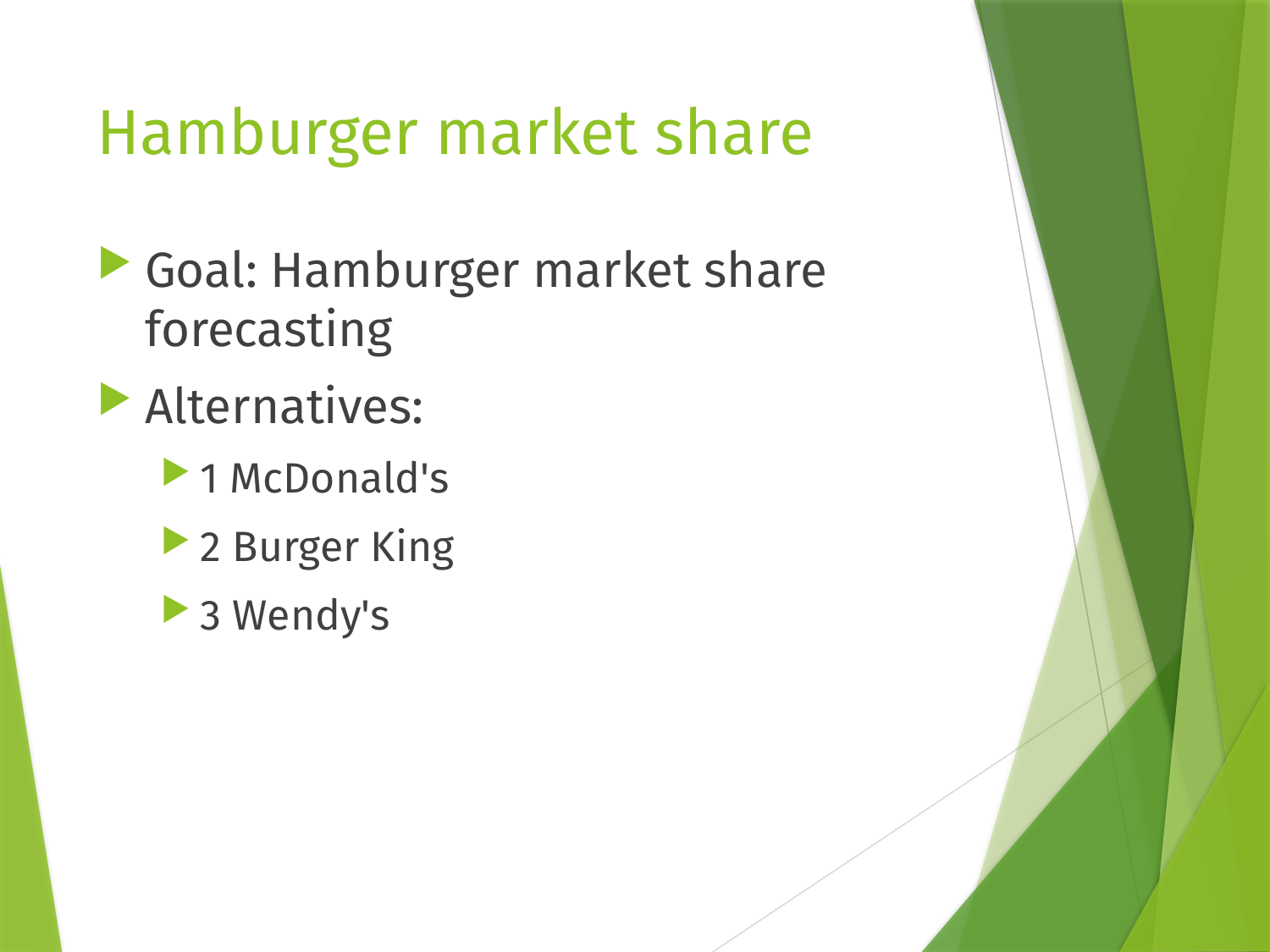

# Hamburger market share
Goal: Hamburger market share forecasting
Alternatives:
1 McDonald's
2 Burger King
3 Wendy's